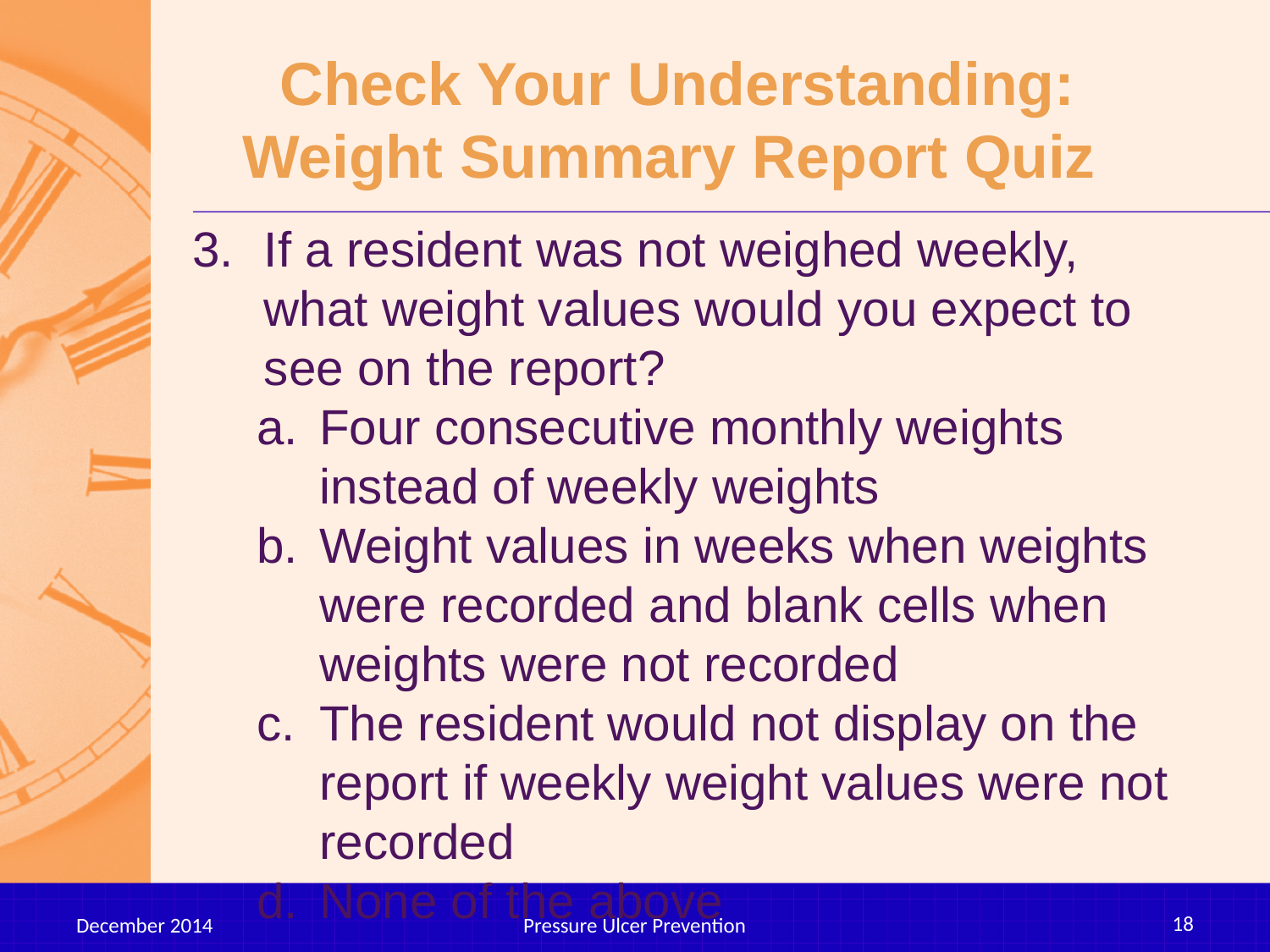

# Check Your Understanding: Weight Summary Report Quiz
If a resident was not weighed weekly, what weight values would you expect to see on the report?
Four consecutive monthly weights instead of weekly weights
Weight values in weeks when weights were recorded and blank cells when weights were not recorded
The resident would not display on the report if weekly weight values were not recorded
None of the above
18
December 2014
Pressure Ulcer Prevention